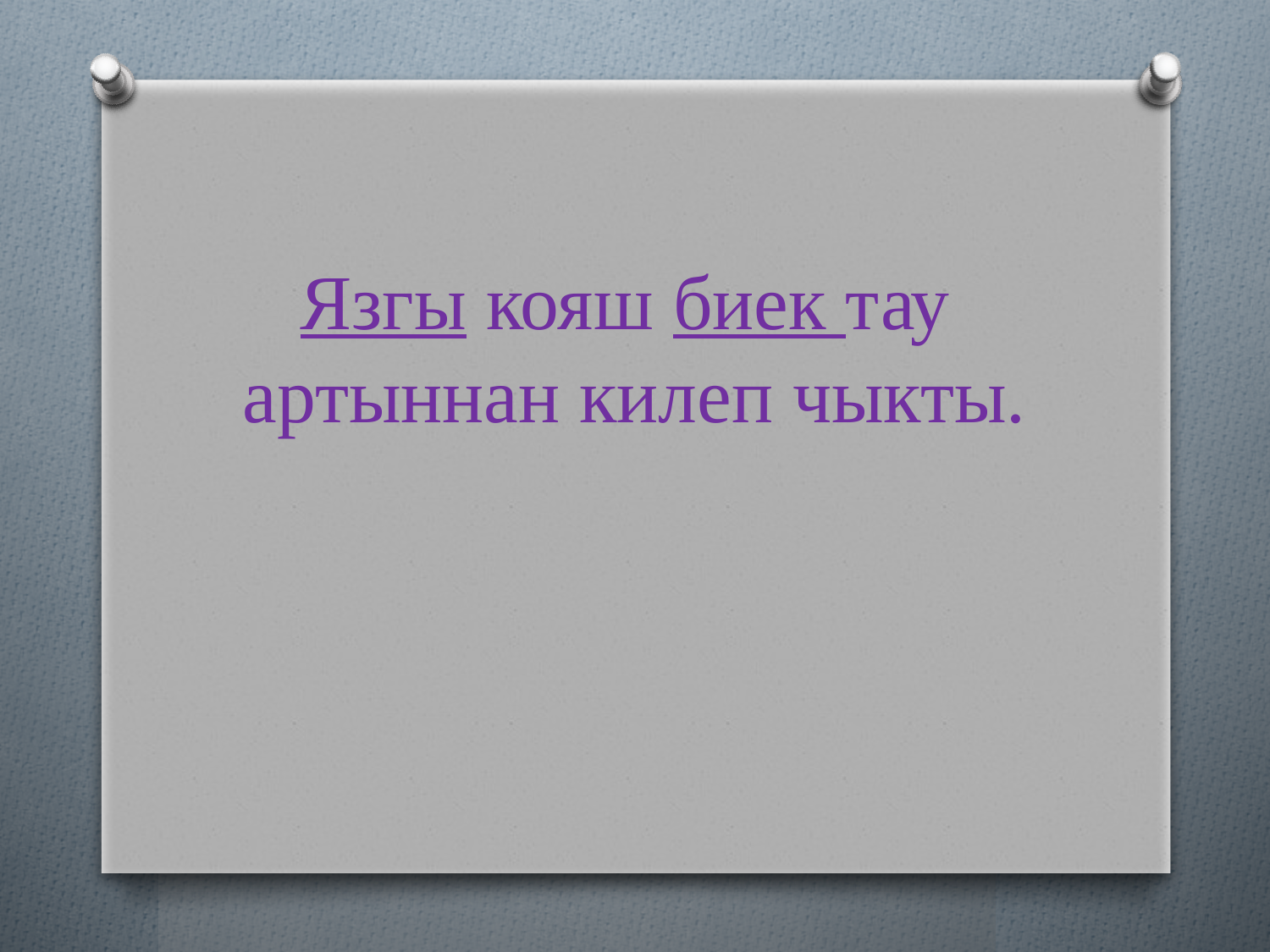

Язгы кояш биек тау
артыннан килеп чыкты.